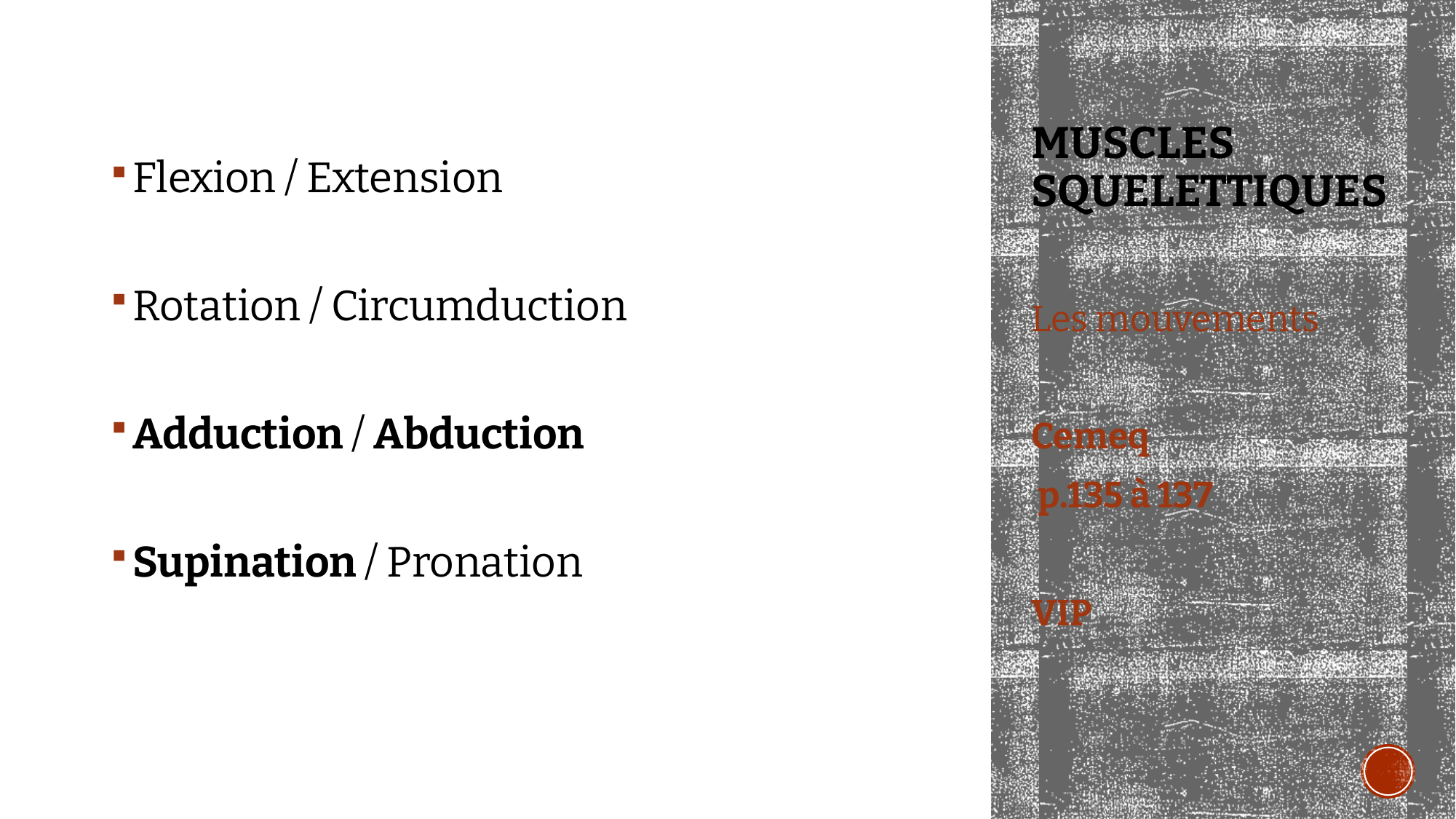

Flexion / Extension

Rotation / Circumduction

Adduction / Abduction

Supination / Pronation
# Muscles squelettiques
Les mouvements

Cemeq
 p.135 à 137

VIP